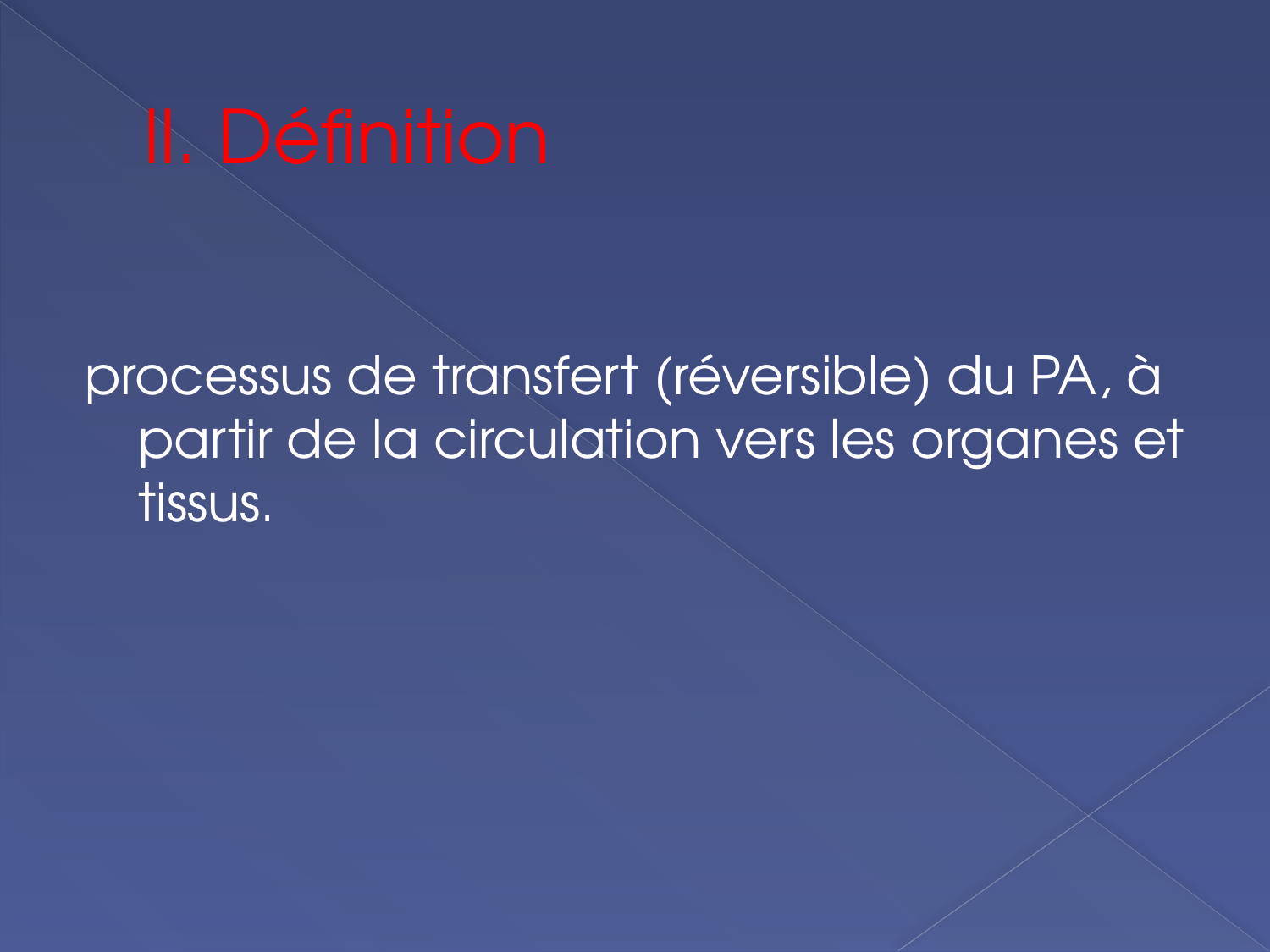

# II. Définition

processus de transfert (réversible) du PA, à partir de la circulation vers les organes et tissus.